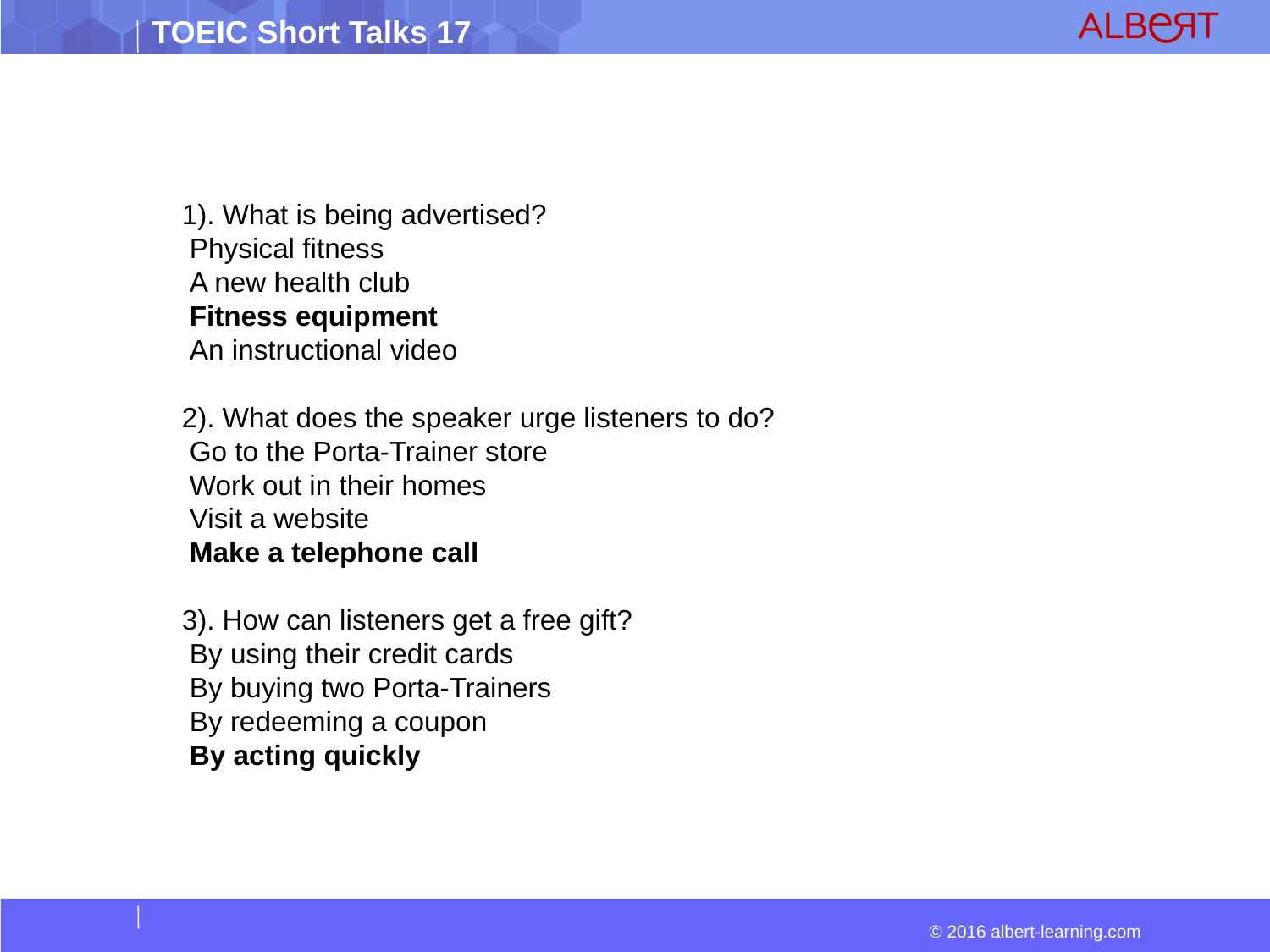

1). What is being advertised?
 Physical fitness
 A new health club
 Fitness equipment
 An instructional video
2). What does the speaker urge listeners to do?
 Go to the Porta-Trainer store
 Work out in their homes
 Visit a website
 Make a telephone call
3). How can listeners get a free gift?
 By using their credit cards
 By buying two Porta-Trainers
 By redeeming a coupon
 By acting quickly